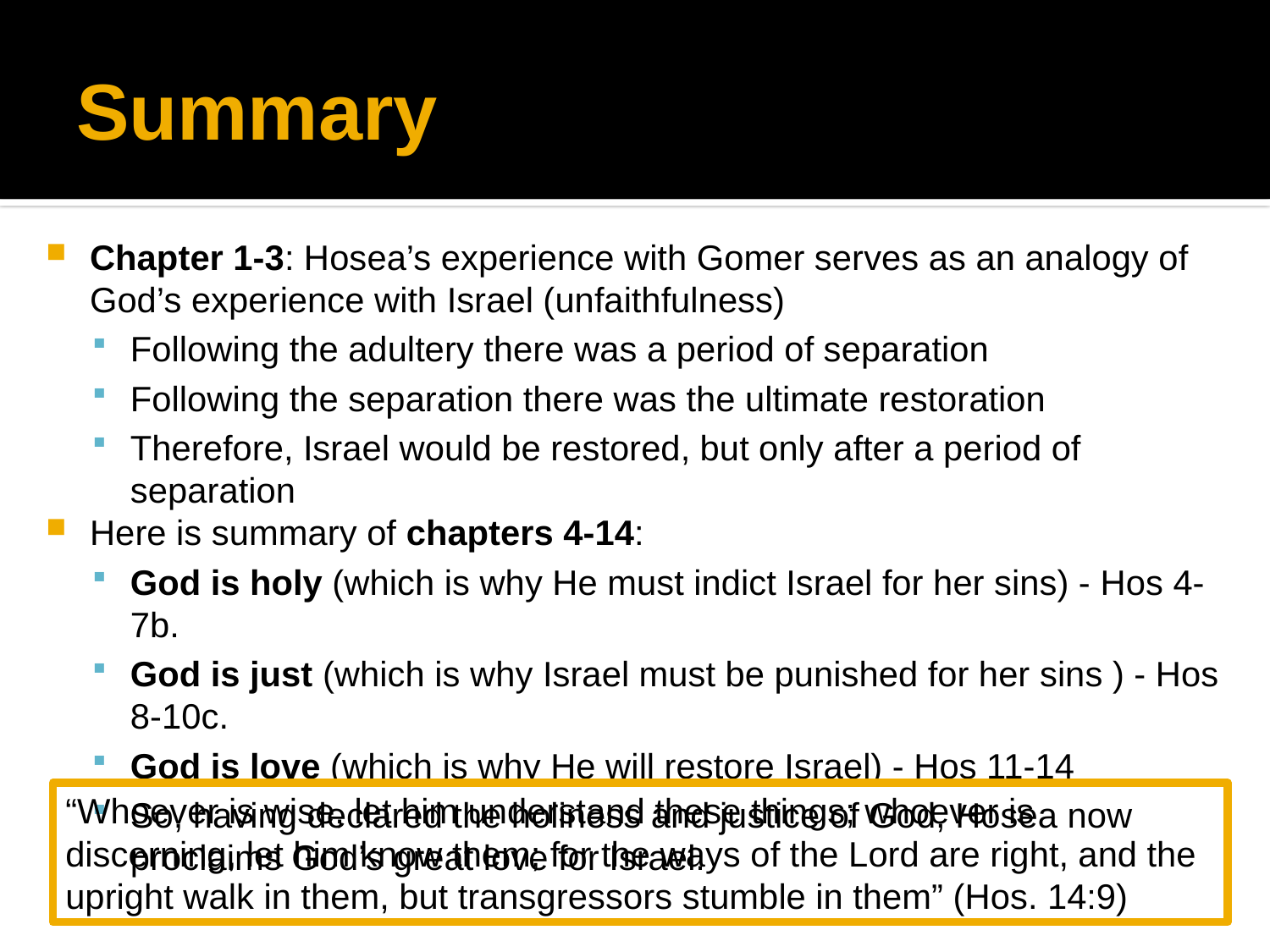

# Summary
Chapter 1-3: Hosea’s experience with Gomer serves as an analogy of God’s experience with Israel (unfaithfulness)
Following the adultery there was a period of separation
Following the separation there was the ultimate restoration
Therefore, Israel would be restored, but only after a period of separation
Here is summary of chapters 4-14:
God is holy (which is why He must indict Israel for her sins) - Hos 4-7b.
God is just (which is why Israel must be punished for her sins ) - Hos 8-10c.
God is love (which is why He will restore Israel) - Hos 11-14
So, having declared the holiness and justice of God, Hosea now proclaims God’s great love for Israel.
“Whoever is wise, let him understand these things; whoever is discerning, let him know them; for the ways of the Lord are right, and the upright walk in them, but transgressors stumble in them” (Hos. 14:9)